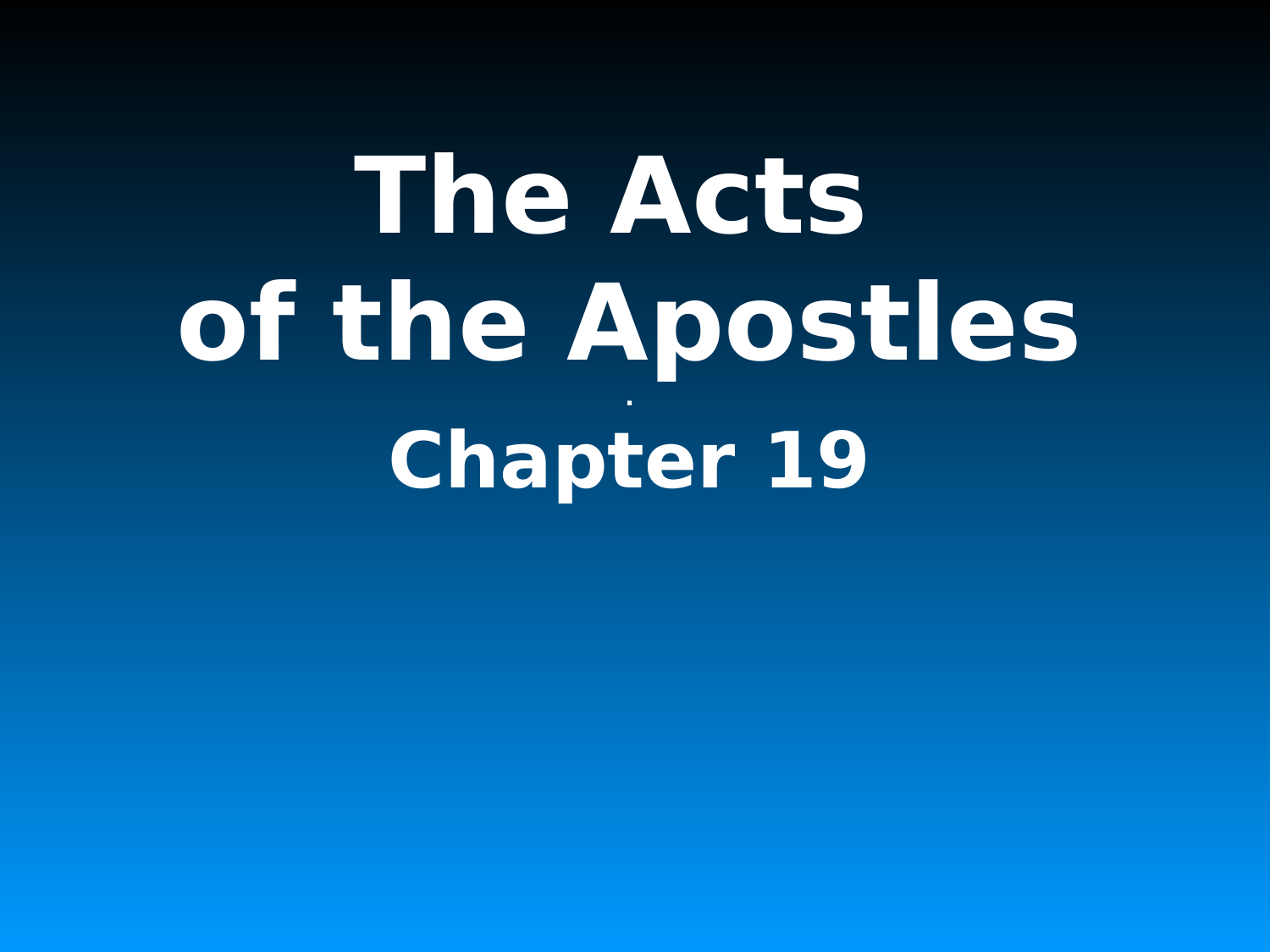

The Acts
of the Apostles
.
Chapter 19